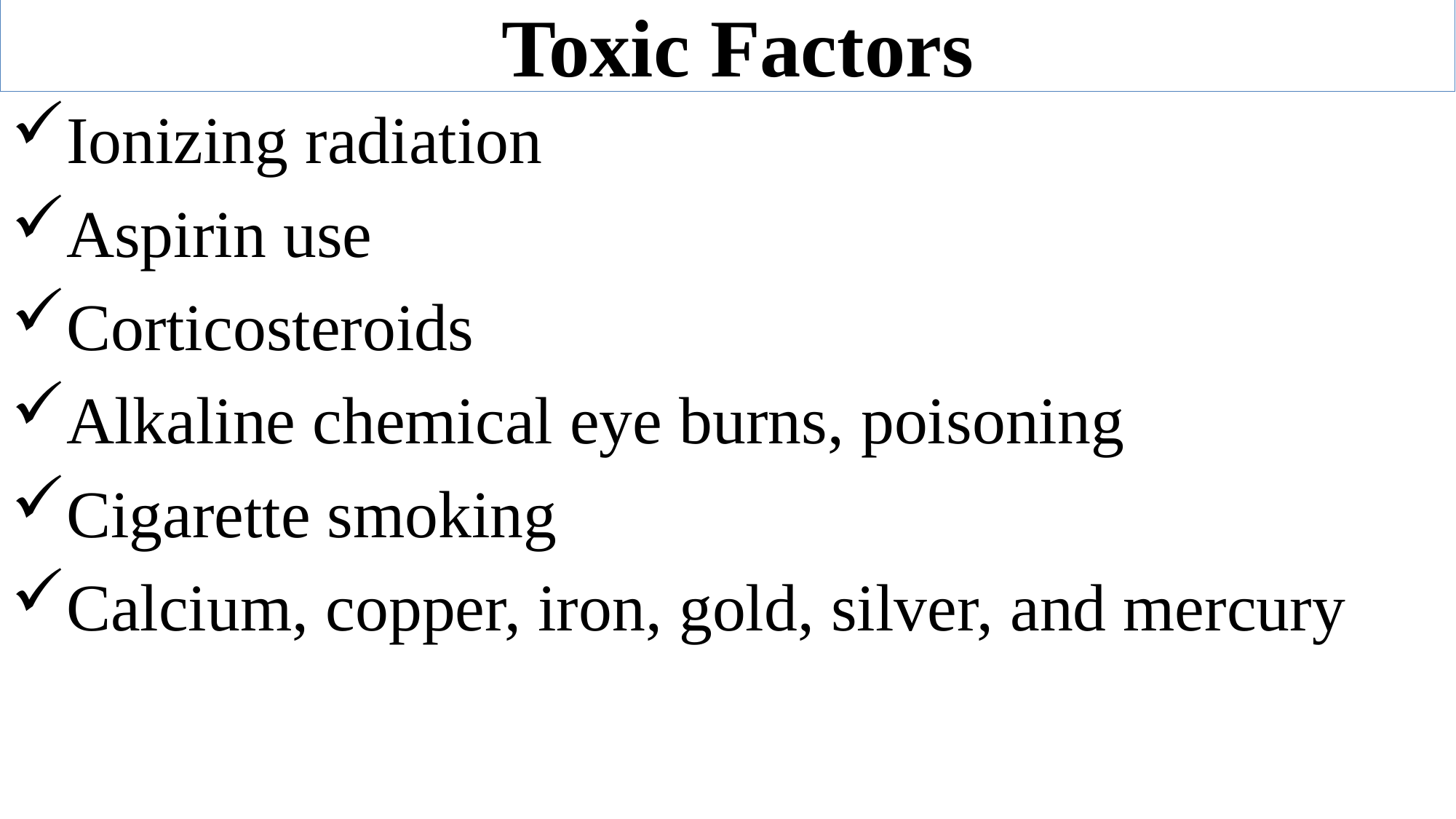

# Toxic Factors
Ionizing radiation
Aspirin use
Corticosteroids
Alkaline chemical eye burns, poisoning
Cigarette smoking
Calcium, copper, iron, gold, silver, and mercury